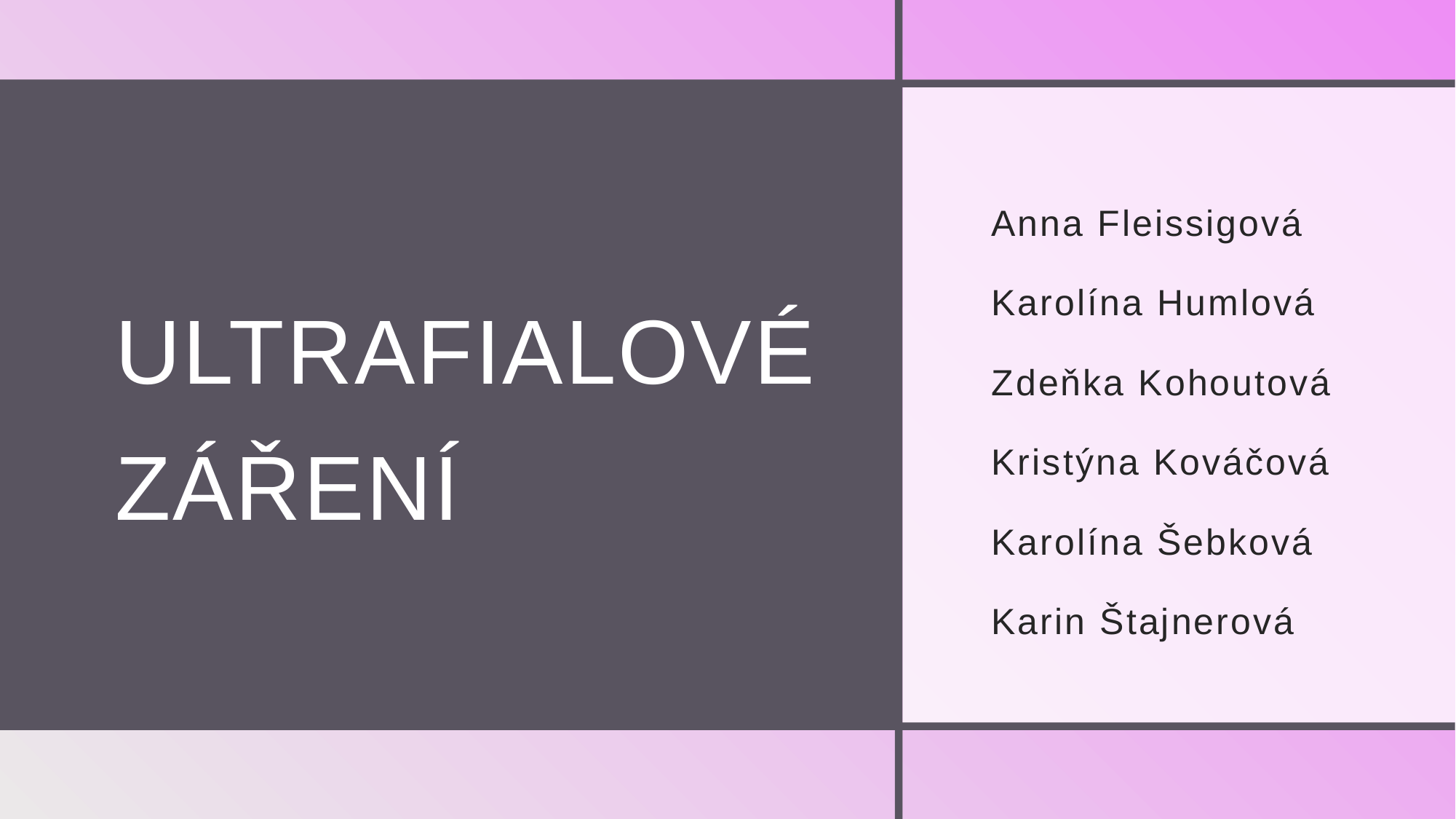

# ULTRAFIALOVÉ ZÁŘENÍ
Anna Fleissigová
Karolína Humlová
Zdeňka Kohoutová
Kristýna Kováčová
Karolína Šebková
Karin Štajnerová